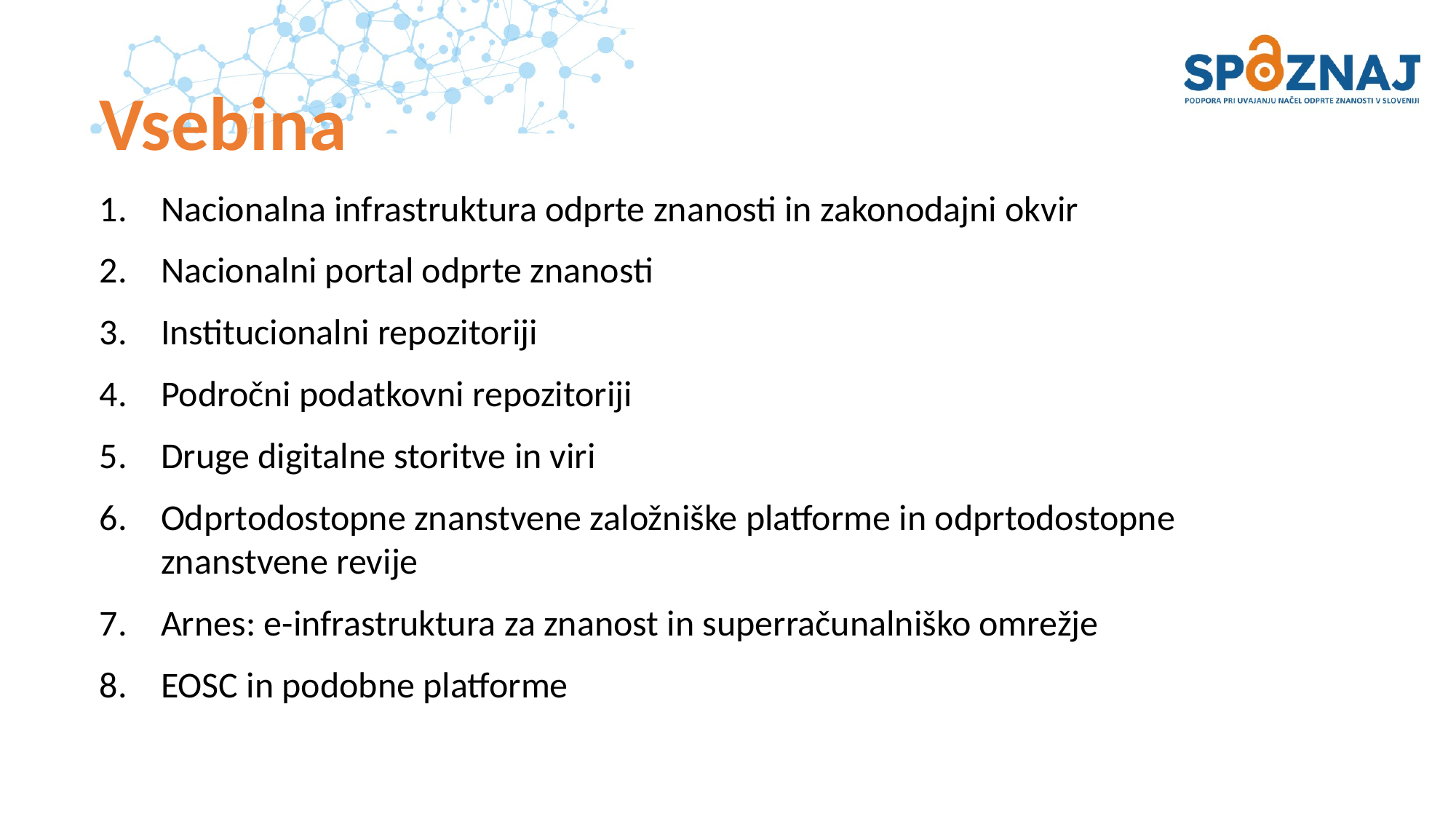

# Vsebina
Nacionalna infrastruktura odprte znanosti in zakonodajni okvir

Nacionalni portal odprte znanosti

Institucionalni repozitoriji

Področni podatkovni repozitoriji

Druge digitalne storitve in viri

Odprtodostopne znanstvene založniške platforme in odprtodostopne znanstvene revije

Arnes: e-infrastruktura za znanost in superračunalniško omrežje

EOSC in podobne platforme